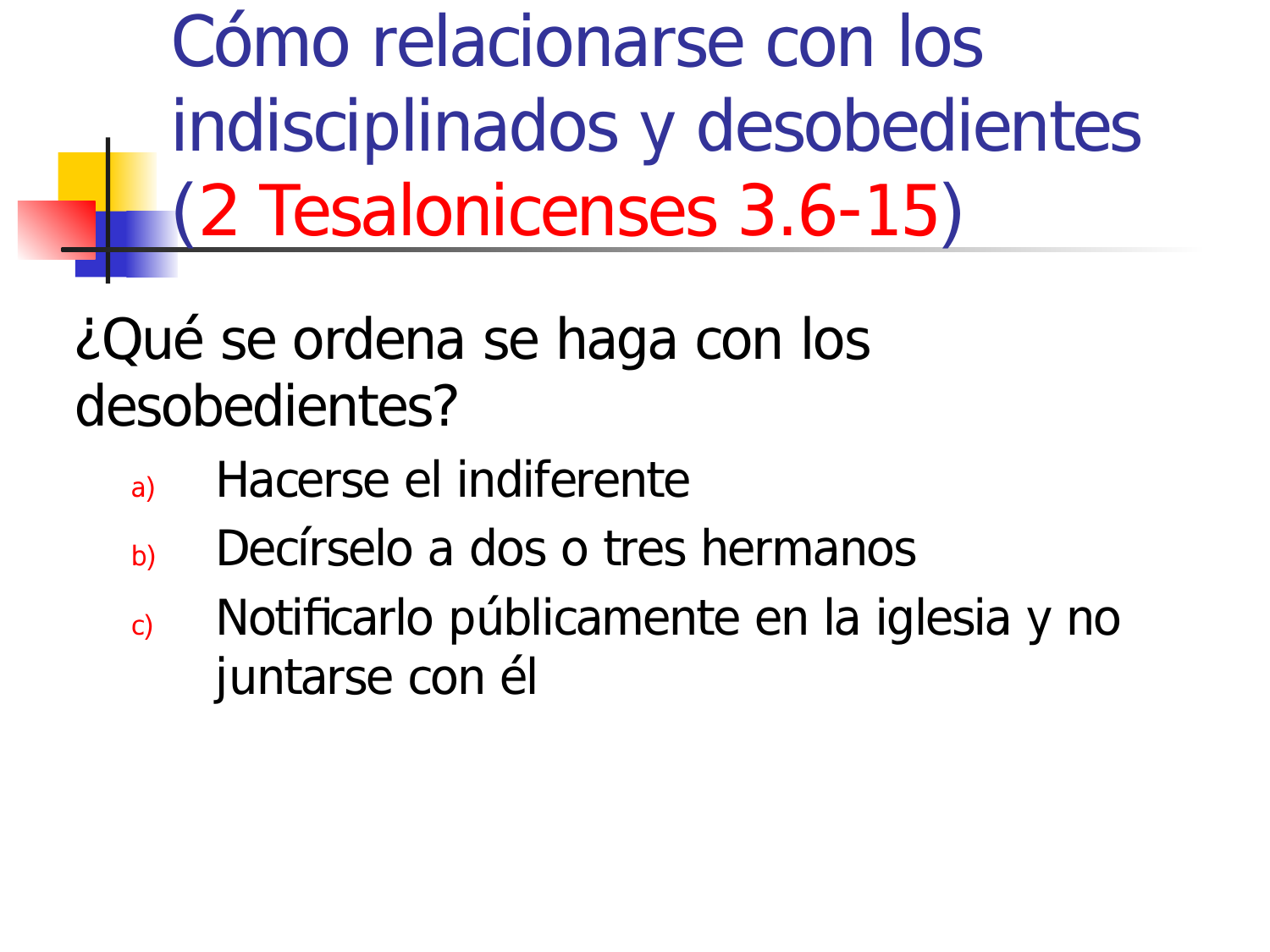

Cómo relacionarse con los indisciplinados y desobedientes
(2 Tesalonicenses 3.6-15)
¿Qué se ordena se haga con los desobedientes?
Hacerse el indiferente
Decírselo a dos o tres hermanos
Notificarlo públicamente en la iglesia y no juntarse con él